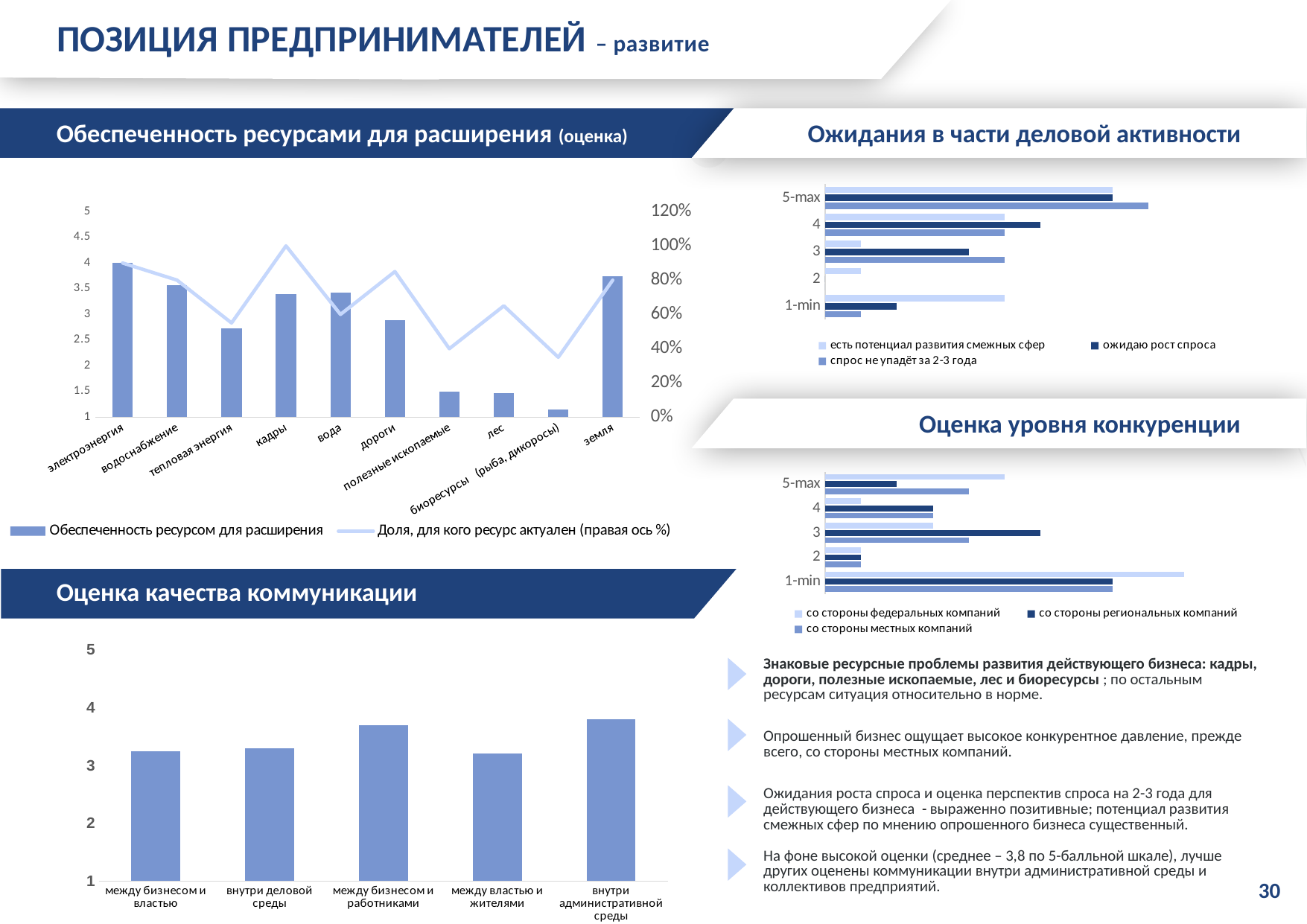

ПОЗИЦИЯ ПРЕДПРИНИМАТЕЛЕЙ – развитие

Обеспеченность ресурсами для расширения (оценка)
Ожидания в части деловой активности

### Chart

| Category | спрос не упадёт за 2-3 года | ожидаю рост спроса | есть потенциал развития смежных сфер |
|---|---|---|---|
| 1-min | 0.05 | 0.1 | 0.25 |
| 2 | 0.0 | 0.0 | 0.05 |
| 3 | 0.25 | 0.2 | 0.05 |
| 4 | 0.25 | 0.3 | 0.25 |
| 5-max | 0.45 | 0.4 | 0.4 |

### Chart

| Category | Обеспеченность ресурсом для расширения | Доля, для кого ресурс актуален (правая ось %) |
|---|---|---|
| электроэнергия | 4.0 | 0.9 |
| водоснабжение | 3.5625 | 0.8 |
| тепловая энергия | 2.727272727272727 | 0.55 |
| кадры | 3.4 | 1.0 |
| вода | 3.4166666666666665 | 0.6 |
| дороги | 2.8823529411764706 | 0.85 |
| полезные ископаемые | 1.5 | 0.4 |
| лес | 1.4615384615384615 | 0.65 |
| биоресурсы    (рыба, дикоросы) | 1.1428571428571428 | 0.35 |
| земля | 3.75 | 0.8 |
Оценка уровня конкуренции

### Chart

| Category | со стороны местных компаний | со стороны региональных компаний | со стороны федеральных компаний |
|---|---|---|---|
| 1-min | 0.4 | 0.4 | 0.5 |
| 2 | 0.05 | 0.05 | 0.05 |
| 3 | 0.2 | 0.3 | 0.15 |
| 4 | 0.15 | 0.15 | 0.05 |
| 5-max | 0.2 | 0.1 | 0.25 |

Оценка качества коммуникации

### Chart

| Category | Столбец2 |
|---|---|
| между бизнесом и властью | 3.25 |
| внутри деловой среды | 3.3 |
| между бизнесом и работниками | 3.7 |
| между властью и жителями | 3.2 |
| внутри административной среды | 3.8 |
Знаковые ресурсные проблемы развития действующего бизнеса: кадры, дороги, полезные ископаемые, лес и биоресурсы ; по остальным ресурсам ситуация относительно в норме.

Опрошенный бизнес ощущает высокое конкурентное давление, прежде всего, со стороны местных компаний.

Ожидания роста спроса и оценка перспектив спроса на 2-3 года для действующего бизнеса  - выраженно позитивные; потенциал развития смежных сфер по мнению опрошенного бизнеса существенный.

На фоне высокой оценки (среднее – 3,8 по 5-балльной шкале), лучше других оценены коммуникации внутри административной среды и коллективов предприятий.

30